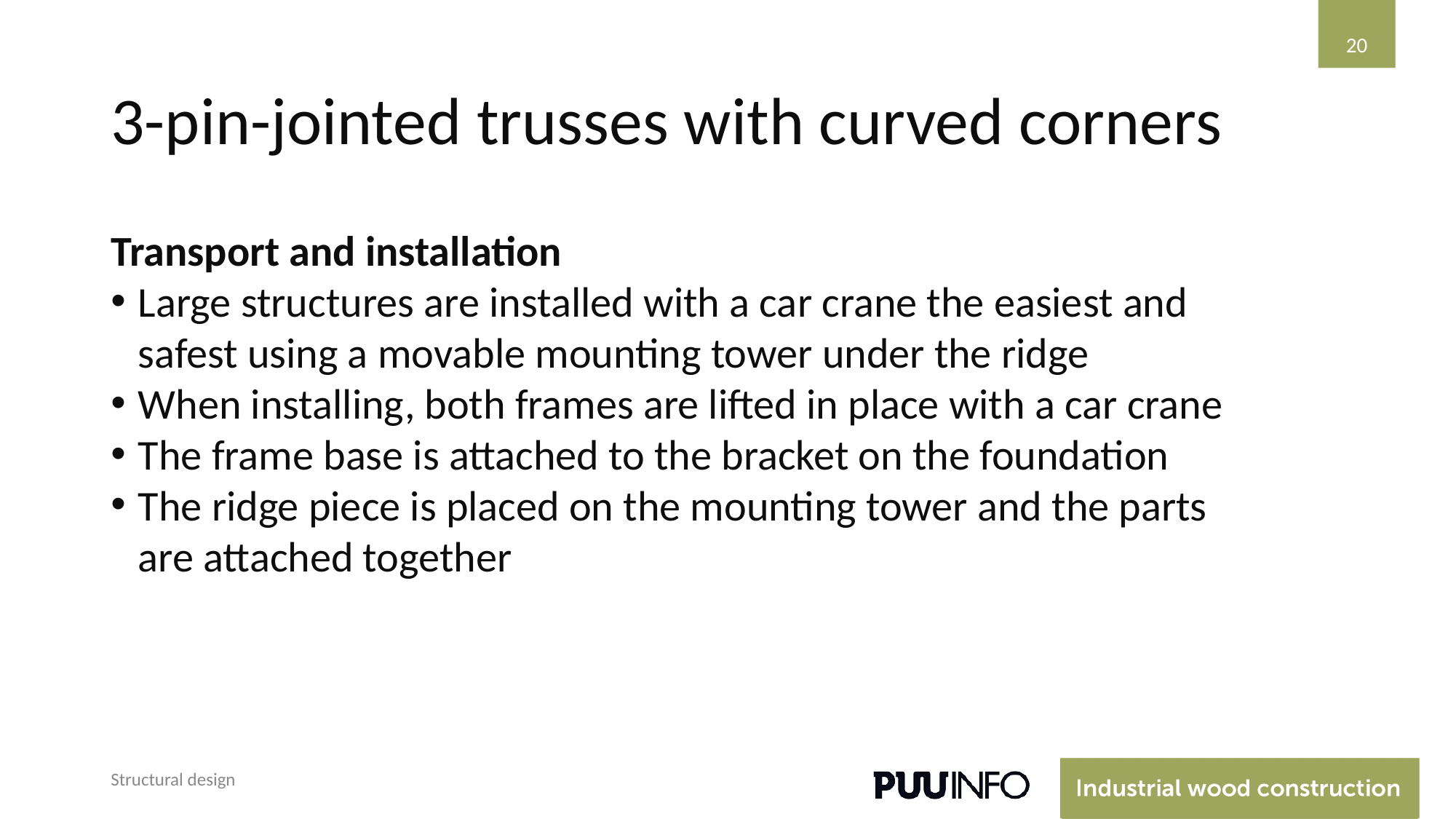

20
# 3-pin-jointed trusses with curved corners
Transport and installation
Large structures are installed with a car crane the easiest and safest using a movable mounting tower under the ridge
When installing, both frames are lifted in place with a car crane
The frame base is attached to the bracket on the foundation
The ridge piece is placed on the mounting tower and the parts are attached together
Structural design